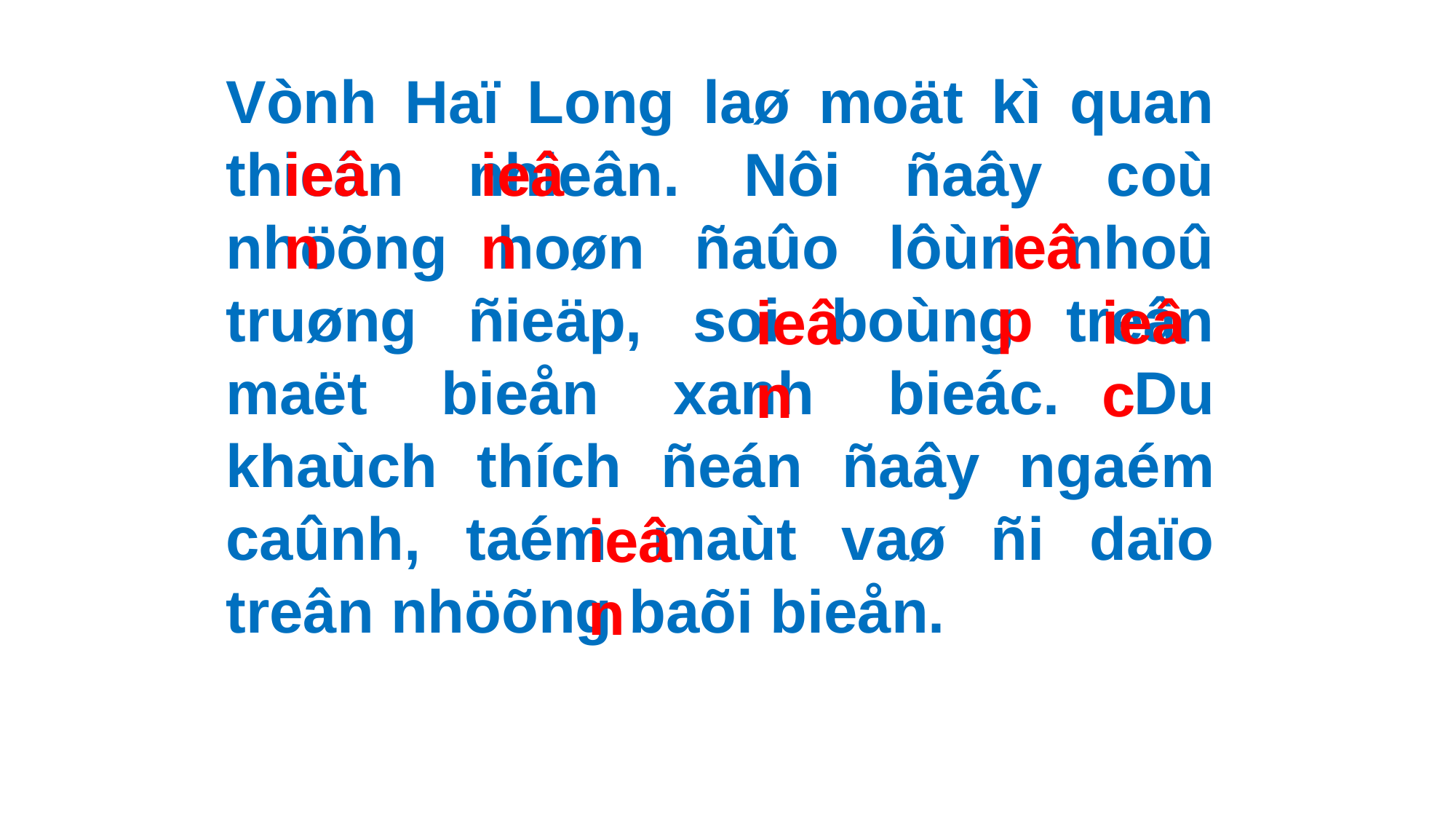

Vònh Haï Long laø moät kì quan thieân nhieân. Nôi ñaây coù nhöõng hoøn ñaûo lôùn nhoû truøng ñieäp, soi boùng treân maët bieån xanh bieác. Du khaùch thích ñeán ñaây ngaém caûnh, taém maùt vaø ñi daïo treân nhöõng baõi bieån.
ieân
ieân
ieâp
ieâc
ieân
ieân